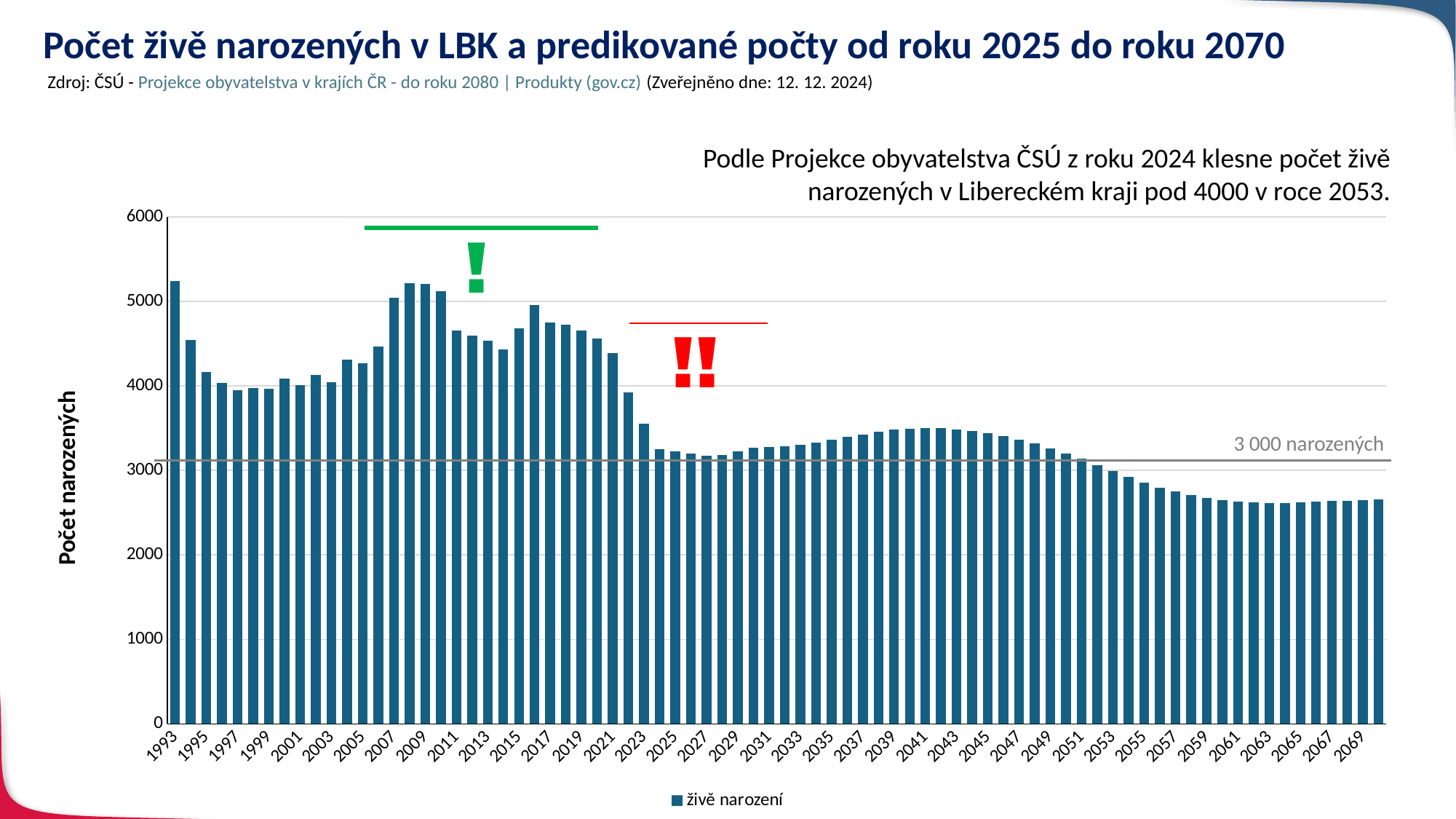

# Počet živě narozených v LBK a predikované počty od roku 2025 do roku 2070
Zdroj: ČSÚ - Projekce obyvatelstva v krajích ČR - do roku 2080 | Produkty (gov.cz) (Zveřejněno dne: 12. 12. 2024)
Podle Projekce obyvatelstva ČSÚ z roku 2024 klesne počet živě narozených v Libereckém kraji pod 4000 v roce 2053.

### Chart

| Category | živě narození |
|---|---|
| 1993 | 5244.0 |
| 1994 | 4544.0 |
| 1995 | 4166.0 |
| 1996 | 4039.0 |
| 1997 | 3951.0 |
| 1998 | 3975.0 |
| 1999 | 3965.0 |
| 2000 | 4090.0 |
| 2001 | 4013.0 |
| 2002 | 4132.0 |
| 2003 | 4045.0 |
| 2004 | 4312.0 |
| 2005 | 4271.0 |
| 2006 | 4466.0 |
| 2007 | 5045.0 |
| 2008 | 5220.0 |
| 2009 | 5206.0 |
| 2010 | 5120.0 |
| 2011 | 4654.446 |
| 2012 | 4592.0 |
| 2013 | 4535.0 |
| 2014 | 4435.0 |
| 2015 | 4683.0 |
| 2016 | 4960.0 |
| 2017 | 4753.0 |
| 2018 | 4725.0 |
| 2019 | 4659.0 |
| 2020 | 4557.0 |
| 2021 | 4386.0 |
| 2022 | 3921.0 |
| 2023 | 3549.0 |
| 2024 | 3253.0 |
| 2025 | 3228.0 |
| 2026 | 3199.0 |
| 2027 | 3178.0 |
| 2028 | 3186.0 |
| 2029 | 3224.0 |
| 2030 | 3272.0 |
| 2031 | 3275.0 |
| 2032 | 3286.0 |
| 2033 | 3305.0 |
| 2034 | 3331.0 |
| 2035 | 3362.0 |
| 2036 | 3395.0 |
| 2037 | 3428.0 |
| 2038 | 3457.0 |
| 2039 | 3480.0 |
| 2040 | 3495.0 |
| 2041 | 3501.0 |
| 2042 | 3498.0 |
| 2043 | 3487.0 |
| 2044 | 3467.0 |
| 2045 | 3440.0 |
| 2046 | 3406.0 |
| 2047 | 3365.0 |
| 2048 | 3317.0 |
| 2049 | 3263.0 |
| 2050 | 3204.0 |
| 2051 | 3136.0 |
| 2052 | 3066.0 |
| 2053 | 2994.0 |
| 2054 | 2924.0 |
| 2055 | 2858.0 |
| 2056 | 2799.0 |
| 2057 | 2748.0 |
| 2058 | 2705.0 |
| 2059 | 2671.0 |
| 2060 | 2646.0 |
| 2061 | 2629.0 |
| 2062 | 2619.0 |
| 2063 | 2616.0 |
| 2064 | 2617.0 |
| 2065 | 2622.0 |
| 2066 | 2629.0 |
| 2067 | 2637.0 |
| 2068 | 2644.0 |
| 2069 | 2650.0 |
| 2070 | 2654.0 |
3 000 narozených